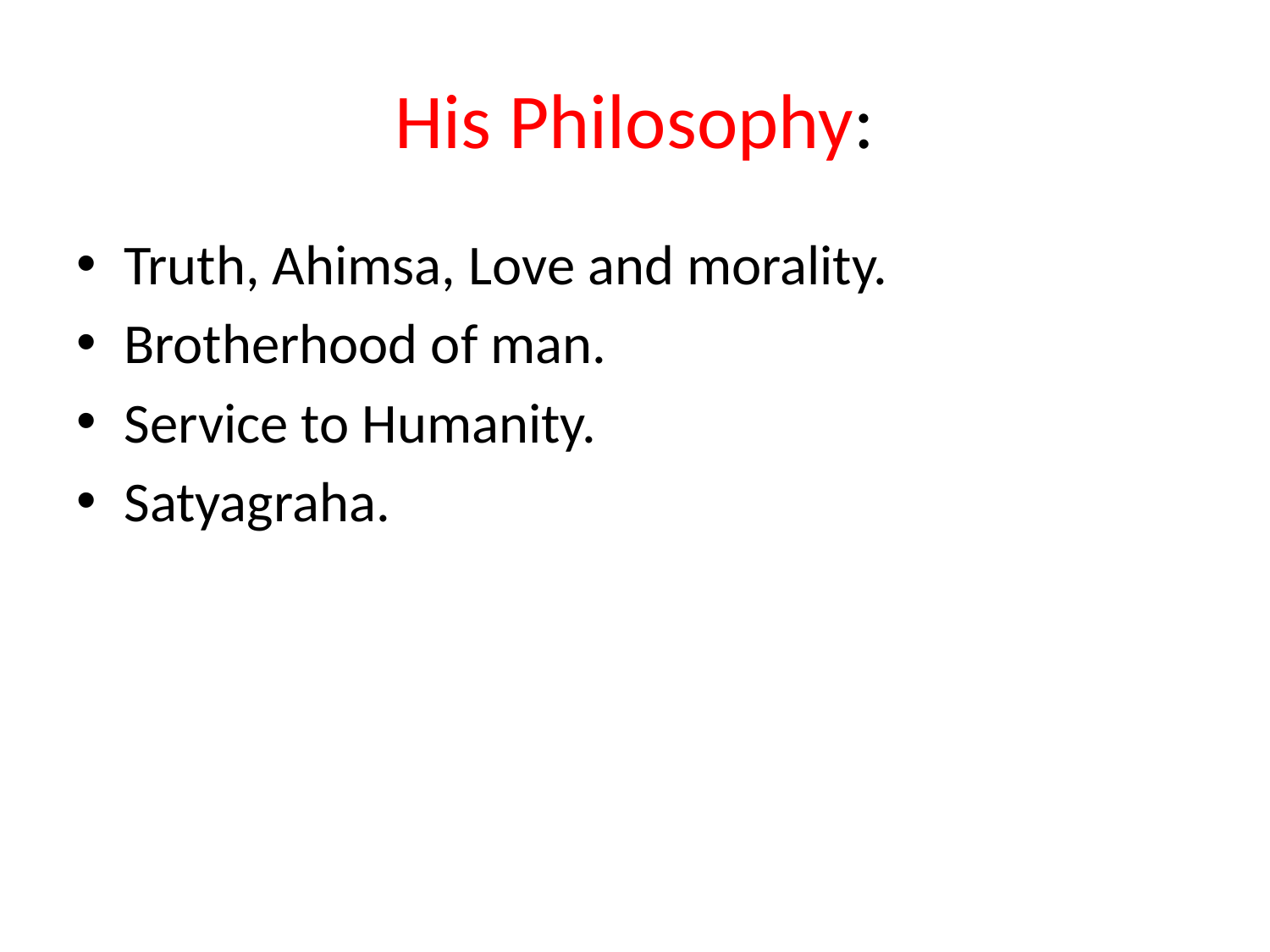

# His Philosophy:
Truth, Ahimsa, Love and morality.
Brotherhood of man.
Service to Humanity.
Satyagraha.